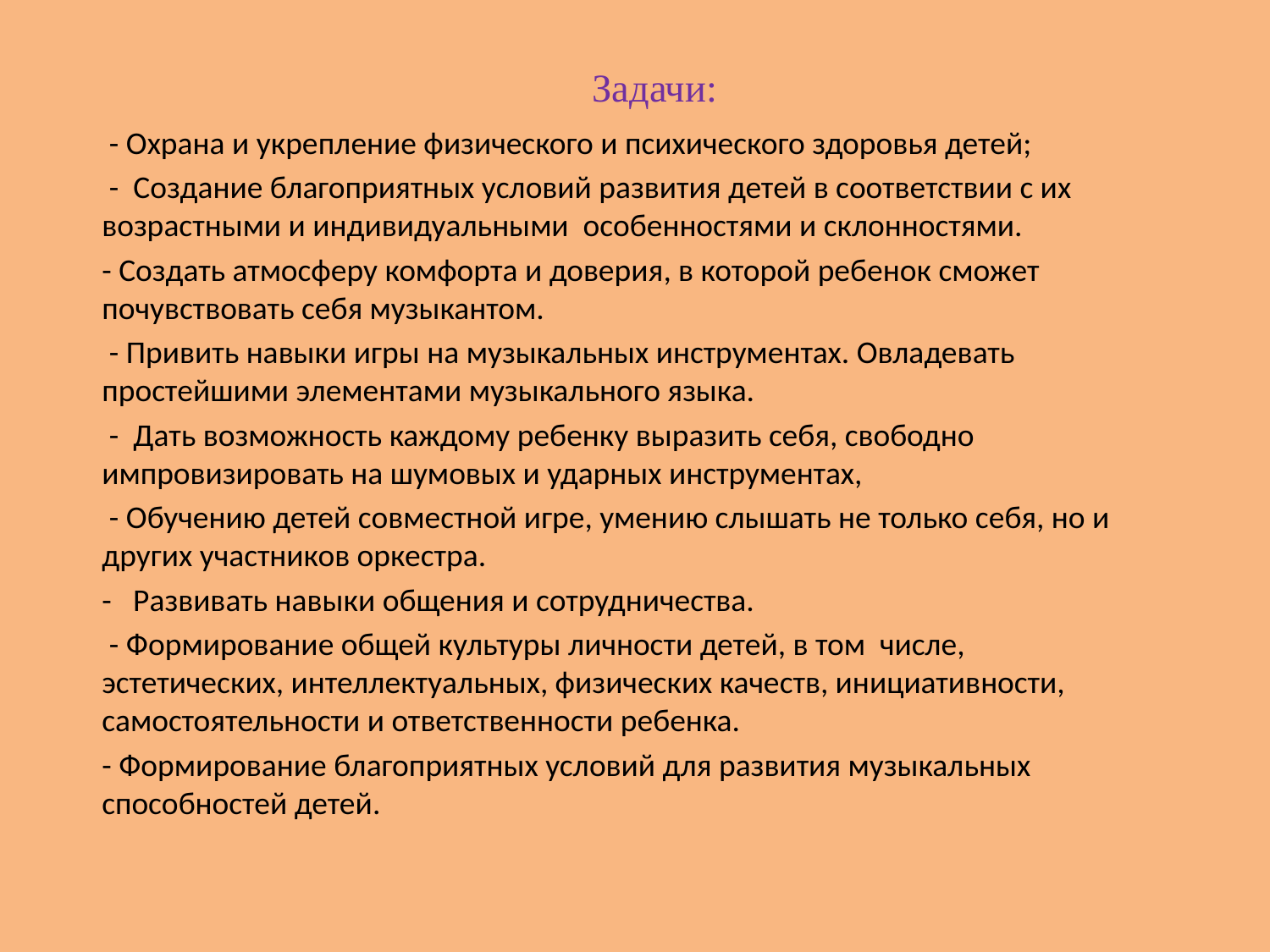

# Задачи:
 - Охрана и укрепление физического и психического здоровья детей;
 -  Создание благоприятных условий развития детей в соответствии с их возрастными и индивидуальными  особенностями и склонностями.
- Создать атмосферу комфорта и доверия, в которой ребенок сможет почувствовать себя музыкантом.
 - Привить навыки игры на музыкальных инструментах. Овладевать простейшими элементами музыкального языка.
 -  Дать возможность каждому ребенку выразить себя, свободно импровизировать на шумовых и ударных инструментах,
 - Обучению детей совместной игре, умению слышать не только себя, но и других участников оркестра.
-   Развивать навыки общения и сотрудничества.
 - Формирование общей культуры личности детей, в том  числе, эстетических, интеллектуальных, физических качеств, инициативности, самостоятельности и ответственности ребенка.
- Формирование благоприятных условий для развития музыкальных способностей детей.